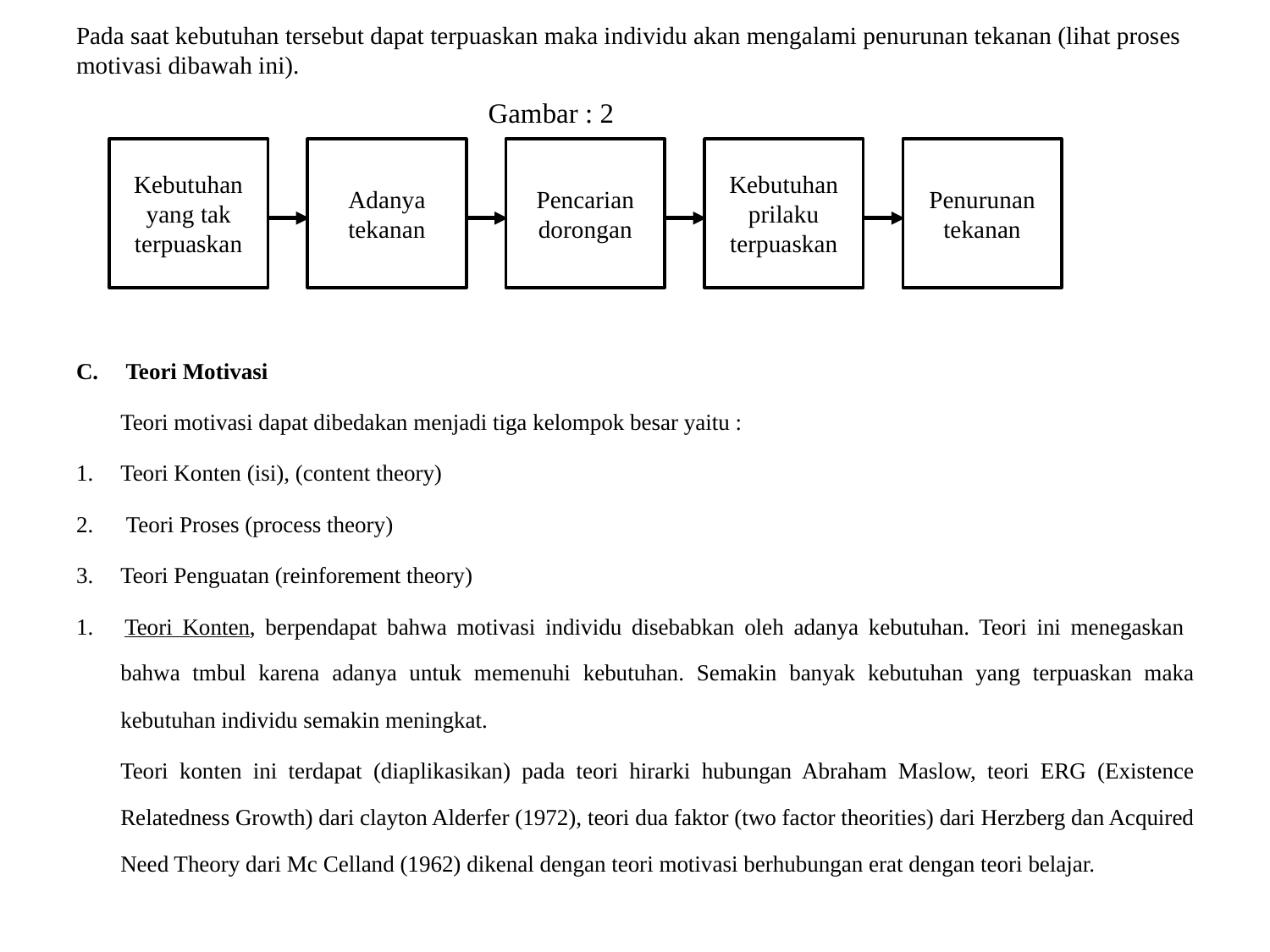

# Pada saat kebutuhan tersebut dapat terpuaskan maka individu akan mengalami penurunan tekanan (lihat proses motivasi dibawah ini).
                                                           Gambar : 2

C. 	 Teori Motivasi
	Teori motivasi dapat dibedakan menjadi tiga kelompok besar yaitu :
Teori Konten (isi), (content theory)
 Teori Proses (process theory)
Teori Penguatan (reinforement theory)
1. 	Teori Konten, berpendapat bahwa motivasi individu disebabkan oleh adanya kebutuhan. Teori ini menegaskan  bahwa tmbul karena adanya untuk memenuhi kebutuhan. Semakin banyak kebutuhan yang terpuaskan maka kebutuhan individu semakin meningkat.
	Teori konten ini terdapat (diaplikasikan) pada teori hirarki hubungan Abraham Maslow, teori ERG (Existence Relatedness Growth) dari clayton Alderfer (1972), teori dua faktor (two factor theorities) dari Herzberg dan Acquired Need Theory dari Mc Celland (1962) dikenal dengan teori motivasi berhubungan erat dengan teori belajar.
Kebutuhan yang tak terpuaskan
Adanya tekanan
Pencarian dorongan
Kebutuhan prilaku terpuaskan
Penurunan tekanan